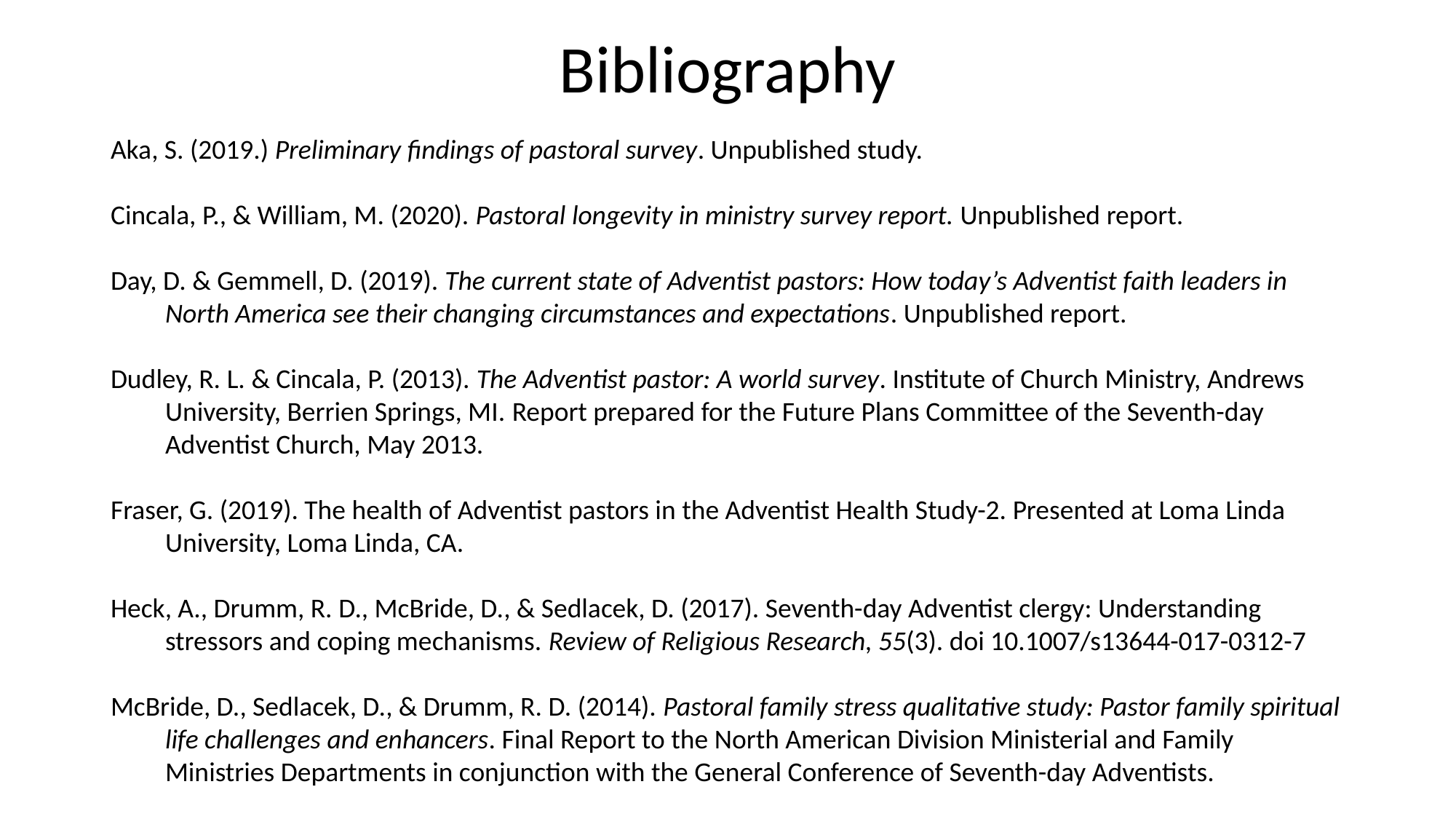

# Bibliography
Aka, S. (2019.) Preliminary findings of pastoral survey. Unpublished study.

Cincala, P., & William, M. (2020). Pastoral longevity in ministry survey report. Unpublished report.

Day, D. & Gemmell, D. (2019). The current state of Adventist pastors: How today’s Adventist faith leaders in North America see their changing circumstances and expectations. Unpublished report.

Dudley, R. L. & Cincala, P. (2013). The Adventist pastor: A world survey. Institute of Church Ministry, Andrews University, Berrien Springs, MI. Report prepared for the Future Plans Committee of the Seventh-day Adventist Church, May 2013.

Fraser, G. (2019). The health of Adventist pastors in the Adventist Health Study-2. Presented at Loma Linda University, Loma Linda, CA.

Heck, A., Drumm, R. D., McBride, D., & Sedlacek, D. (2017). Seventh-day Adventist clergy: Understanding stressors and coping mechanisms. Review of Religious Research, 55(3). doi 10.1007/s13644-017-0312-7

McBride, D., Sedlacek, D., & Drumm, R. D. (2014). Pastoral family stress qualitative study: Pastor family spiritual life challenges and enhancers. Final Report to the North American Division Ministerial and Family Ministries Departments in conjunction with the General Conference of Seventh-day Adventists.